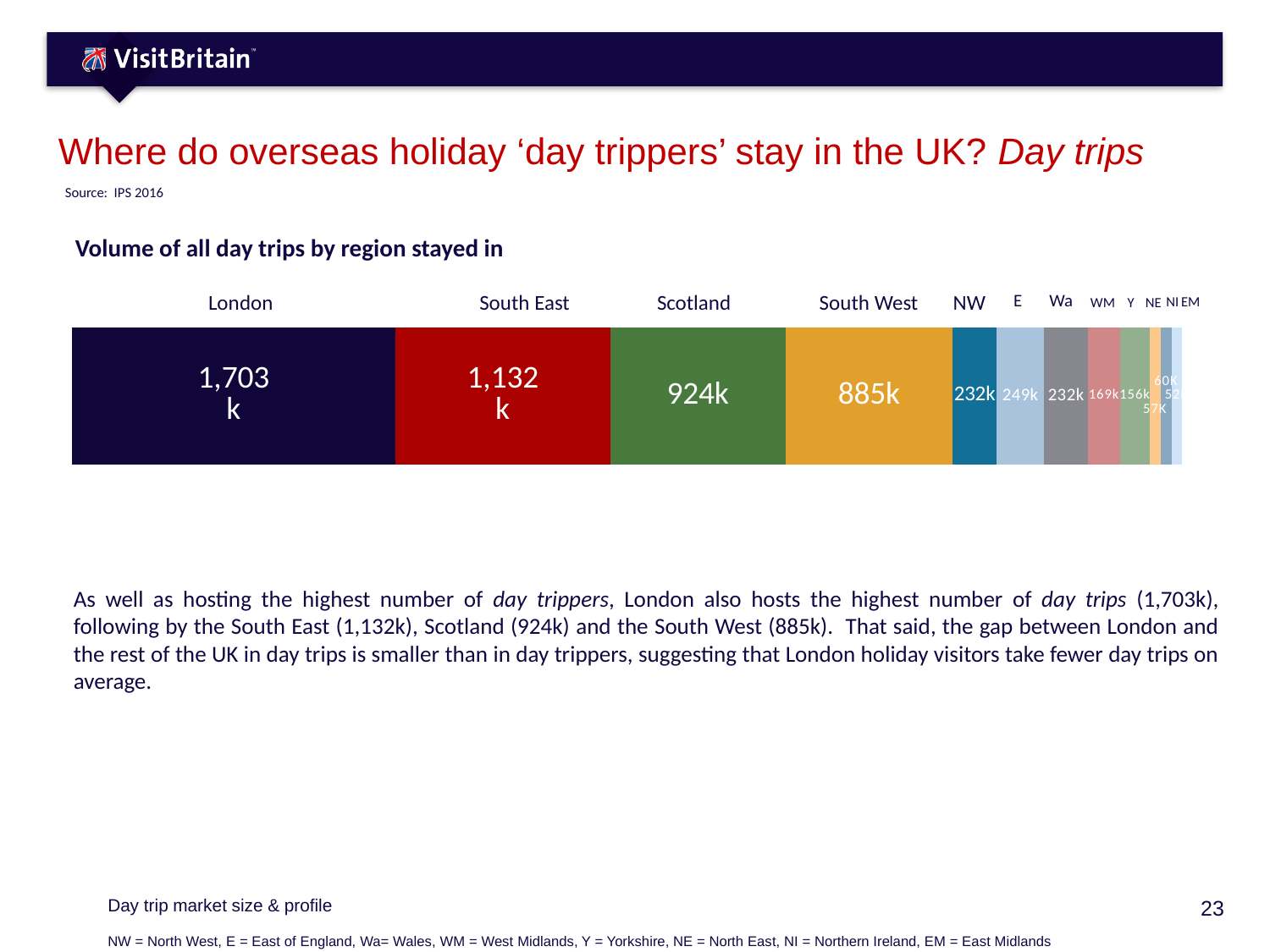

# Where do overseas holiday ‘day trippers’ stay in the UK? Day trips
Source:  IPS 2016
Volume of all day trips by region stayed in

### Chart

| Category | Series 1 | Series 2 | Series 3 | Series 4 | Series 5 | Series 6 | Series 7 | Series 8 | Series 9 | Series 10 | Series 11 | Series 12 |
|---|---|---|---|---|---|---|---|---|---|---|---|---|
| Category 1 | 1703.0 | 1132.0 | 924.0 | 878.0 | 232.0 | 249.0 | 232.0 | 169.0 | 156.0 | 57.0 | 60.0 | 52.0 |
London
South East
Scotland
South West
NW
E
Wa
NI
EM
WM
Y
NE
As well as hosting the highest number of day trippers, London also hosts the highest number of day trips (1,703k), following by the South East (1,132k), Scotland (924k) and the South West (885k).  That said, the gap between London and the rest of the UK in day trips is smaller than in day trippers, suggesting that London holiday visitors take fewer day trips on average.
Day trip market size & profile
NW = North West, E = East of England, Wa= Wales, WM = West Midlands, Y = Yorkshire, NE = North East, NI = Northern Ireland, EM = East Midlands